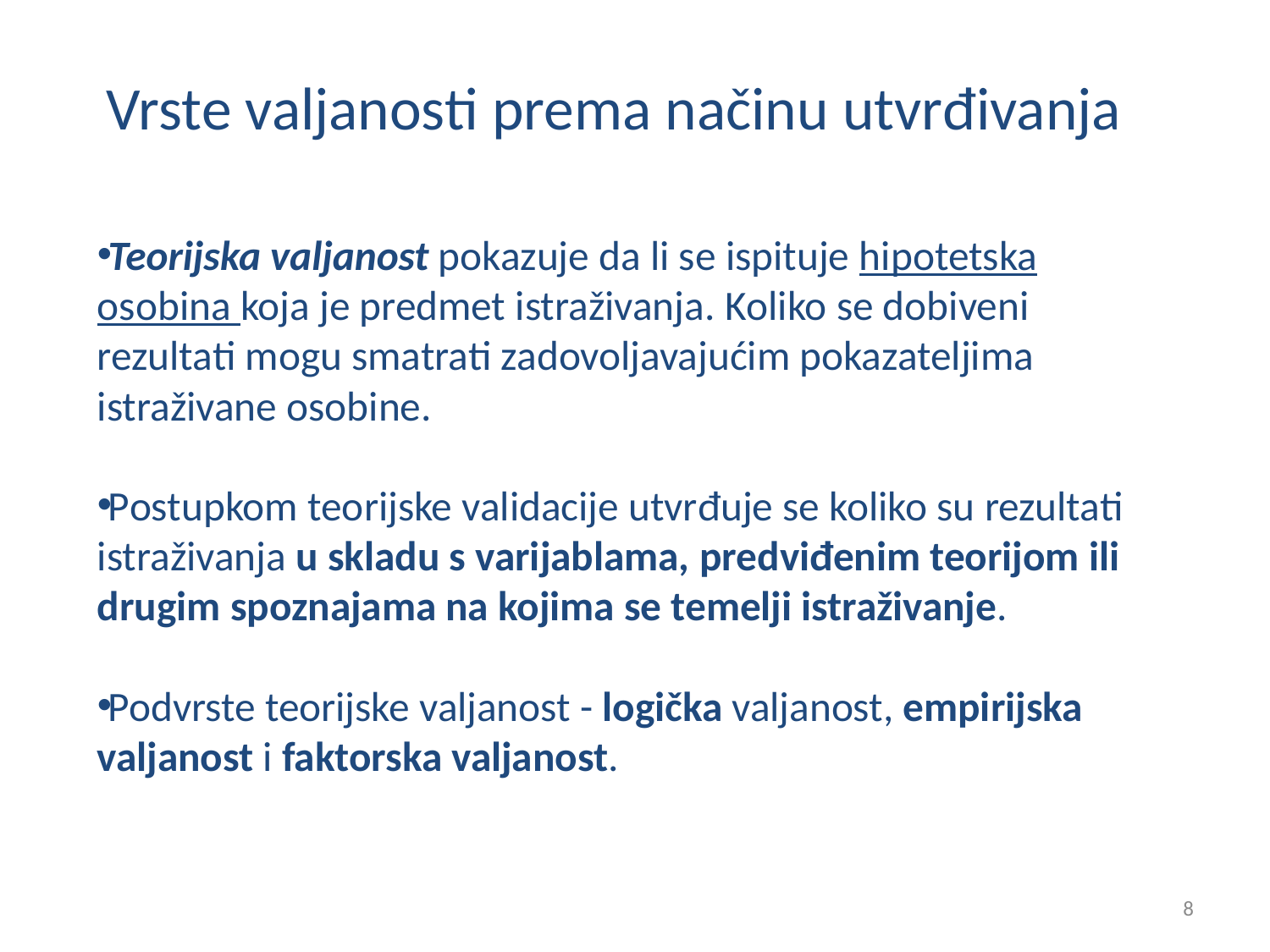

# Vrste valjanosti prema načinu utvrđivanja
Teorijska valjanost pokazuje da li se ispituje hipotetska osobina koja je predmet istraživanja. Koliko se dobiveni rezultati mogu smatrati zadovoljavajućim pokazateljima istraživane osobine.

Postupkom teorijske validacije utvrđuje se koliko su rezultati istraživanja u skladu s varijablama, predviđenim teorijom ili drugim spoznajama na kojima se temelji istraživanje.

Podvrste teorijske valjanost - logička valjanost, empirijska valjanost i faktorska valjanost.

8